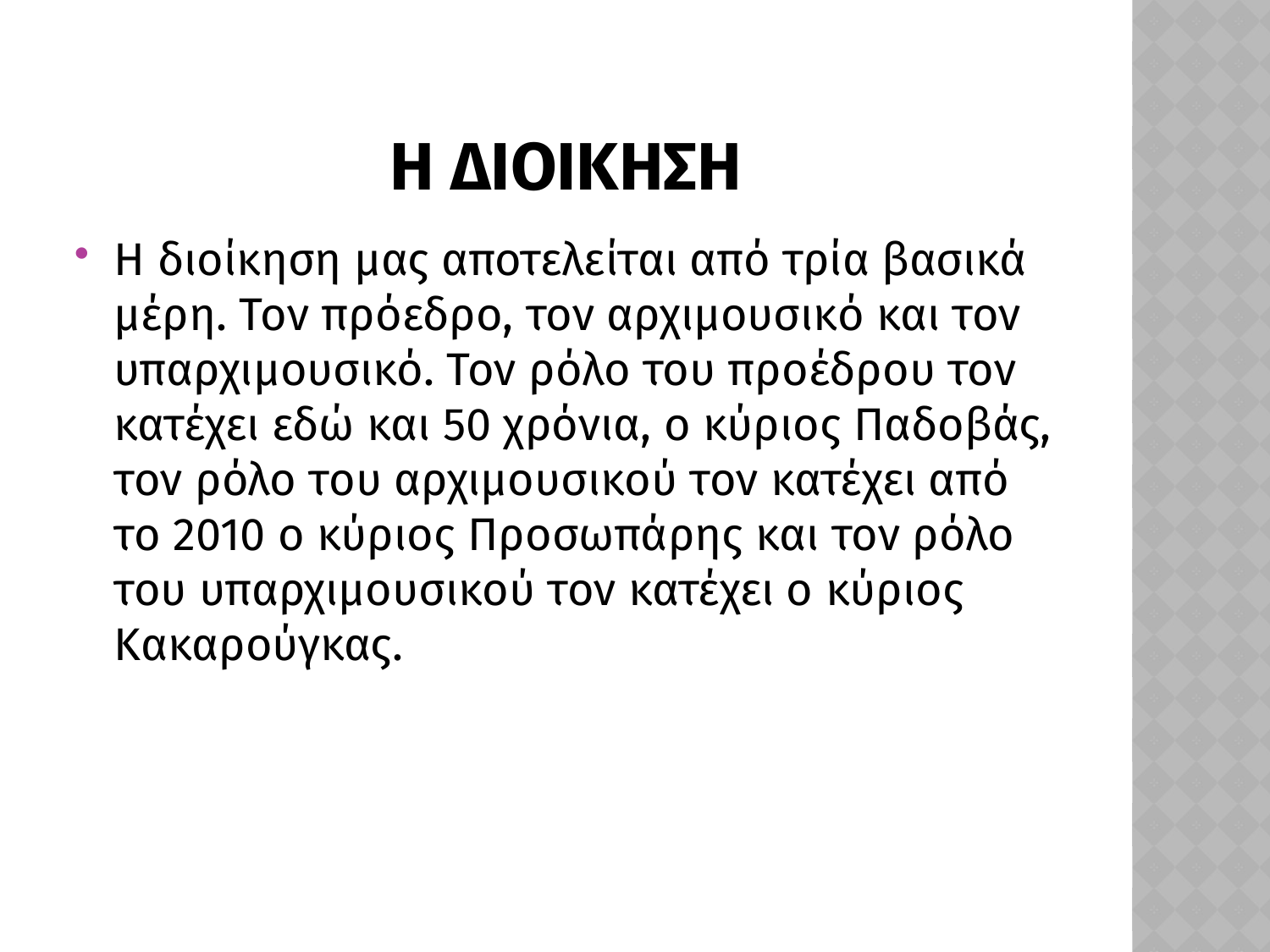

# Η διοικηση
Η διοίκηση μας αποτελείται από τρία βασικά μέρη. Τον πρόεδρο, τον αρχιμουσικό και τον υπαρχιμουσικό. Τον ρόλο του προέδρου τον κατέχει εδώ και 50 χρόνια, ο κύριος Παδοβάς, τον ρόλο του αρχιμουσικού τον κατέχει από το 2010 ο κύριος Προσωπάρης και τον ρόλο του υπαρχιμουσικού τον κατέχει ο κύριος Κακαρούγκας.